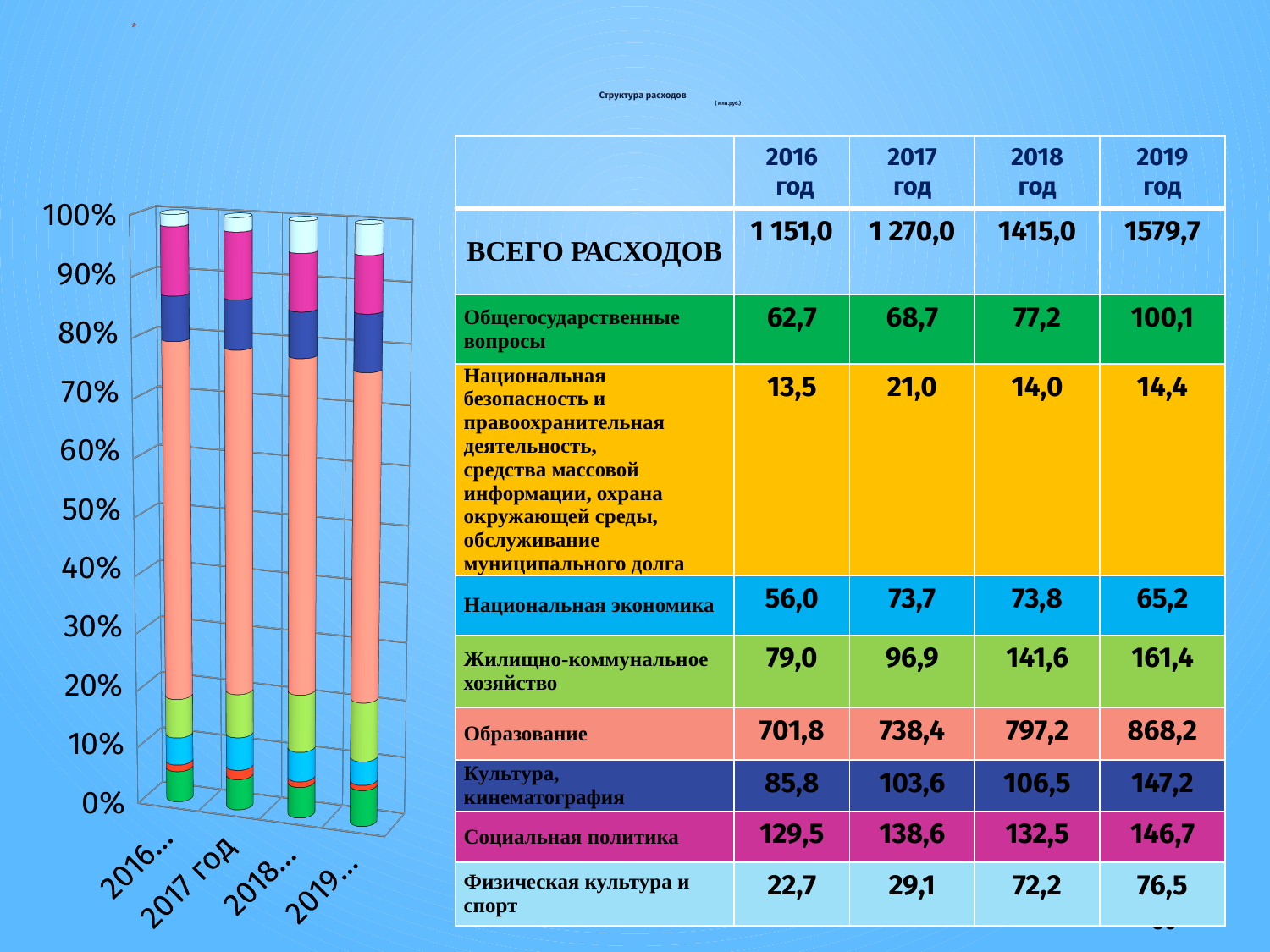

# Структура расходов ( млн.руб.)
|  | 2016 год | 2017 год | 2018 год | 2019 год |
| --- | --- | --- | --- | --- |
| ВСЕГО РАСХОДОВ | 1 151,0 | 1 270,0 | 1415,0 | 1579,7 |
| Общегосударственные вопросы | 62,7 | 68,7 | 77,2 | 100,1 |
| Национальная безопасность и правоохранительная деятельность, средства массовой информации, охрана окружающей среды, обслуживание муниципального долга | 13,5 | 21,0 | 14,0 | 14,4 |
| Национальная экономика | 56,0 | 73,7 | 73,8 | 65,2 |
| Жилищно-коммунальное хозяйство | 79,0 | 96,9 | 141,6 | 161,4 |
| Образование | 701,8 | 738,4 | 797,2 | 868,2 |
| Культура, кинематография | 85,8 | 103,6 | 106,5 | 147,2 |
| Социальная политика | 129,5 | 138,6 | 132,5 | 146,7 |
| Физическая культура и спорт | 22,7 | 29,1 | 72,2 | 76,5 |

[unsupported chart]

30